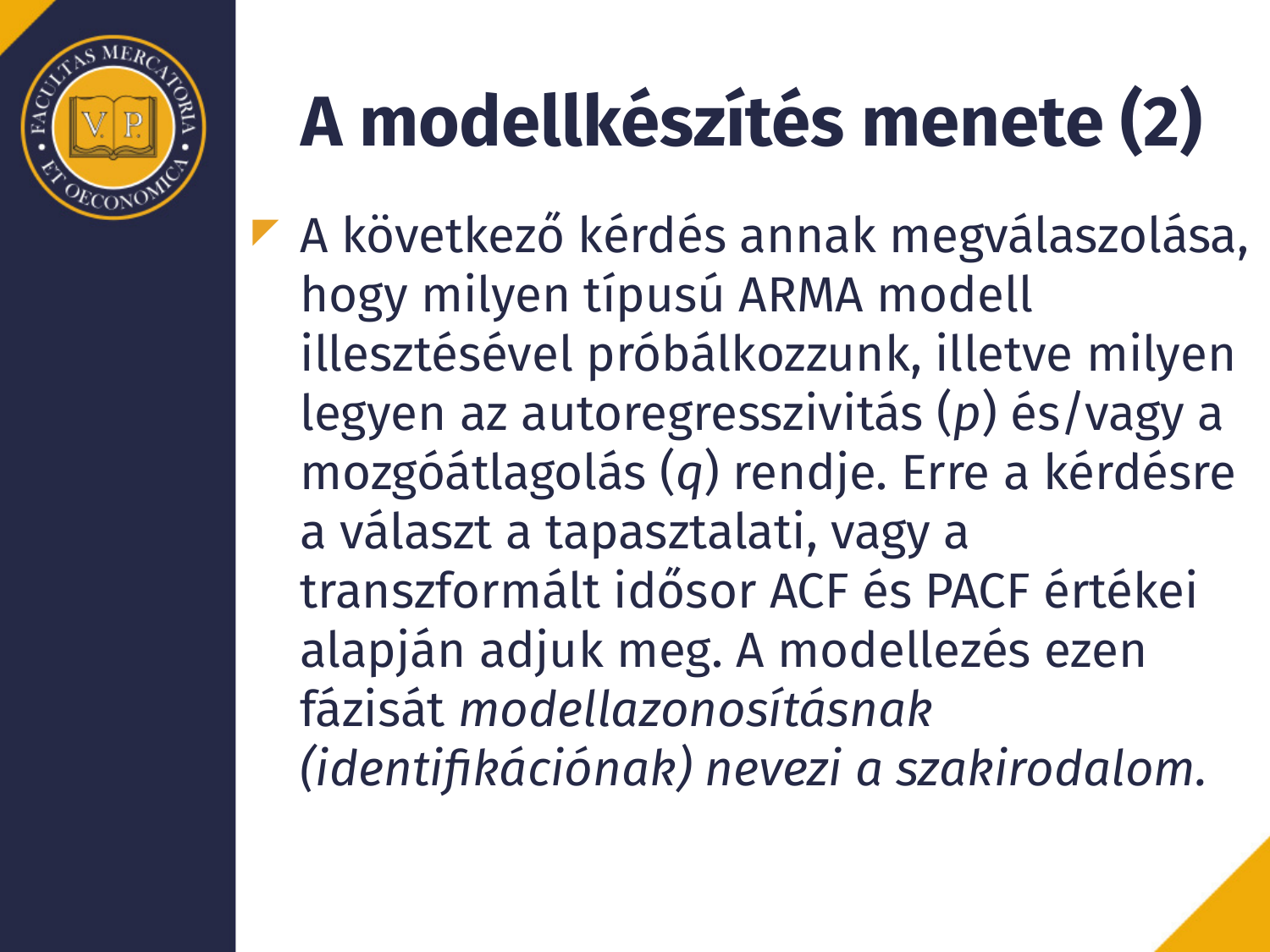

# A modellkészítés menete (2)
A következő kérdés annak megválaszolása, hogy milyen típusú ARMA modell illesztésével próbálkozzunk, illetve milyen legyen az autoregresszivitás (p) és/vagy a mozgóátlagolás (q) rendje. Erre a kérdésre a választ a tapasztalati, vagy a transzformált idősor ACF és PACF értékei alapján adjuk meg. A modellezés ezen fázisát modellazonosításnak (identifikációnak) nevezi a szakirodalom.